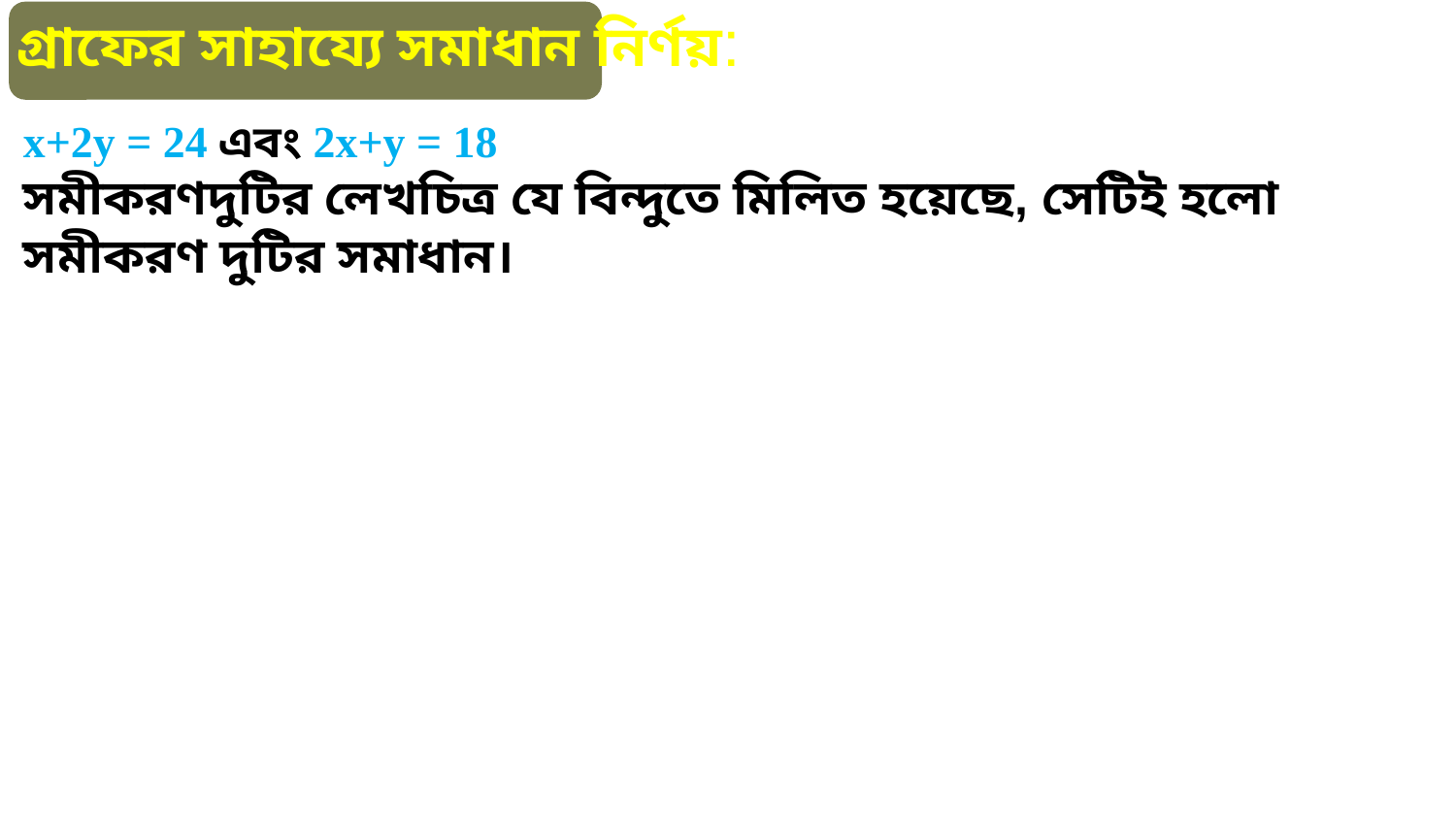

গ্রাফের সাহায্যে সমাধান নির্ণয়:

x+2y = 24 এবং 2x+y = 18
সমীকরণদুটির লেখচিত্র যে বিন্দুতে মিলিত হয়েছে, সেটিই হলো সমীকরণ দুটির সমাধান।